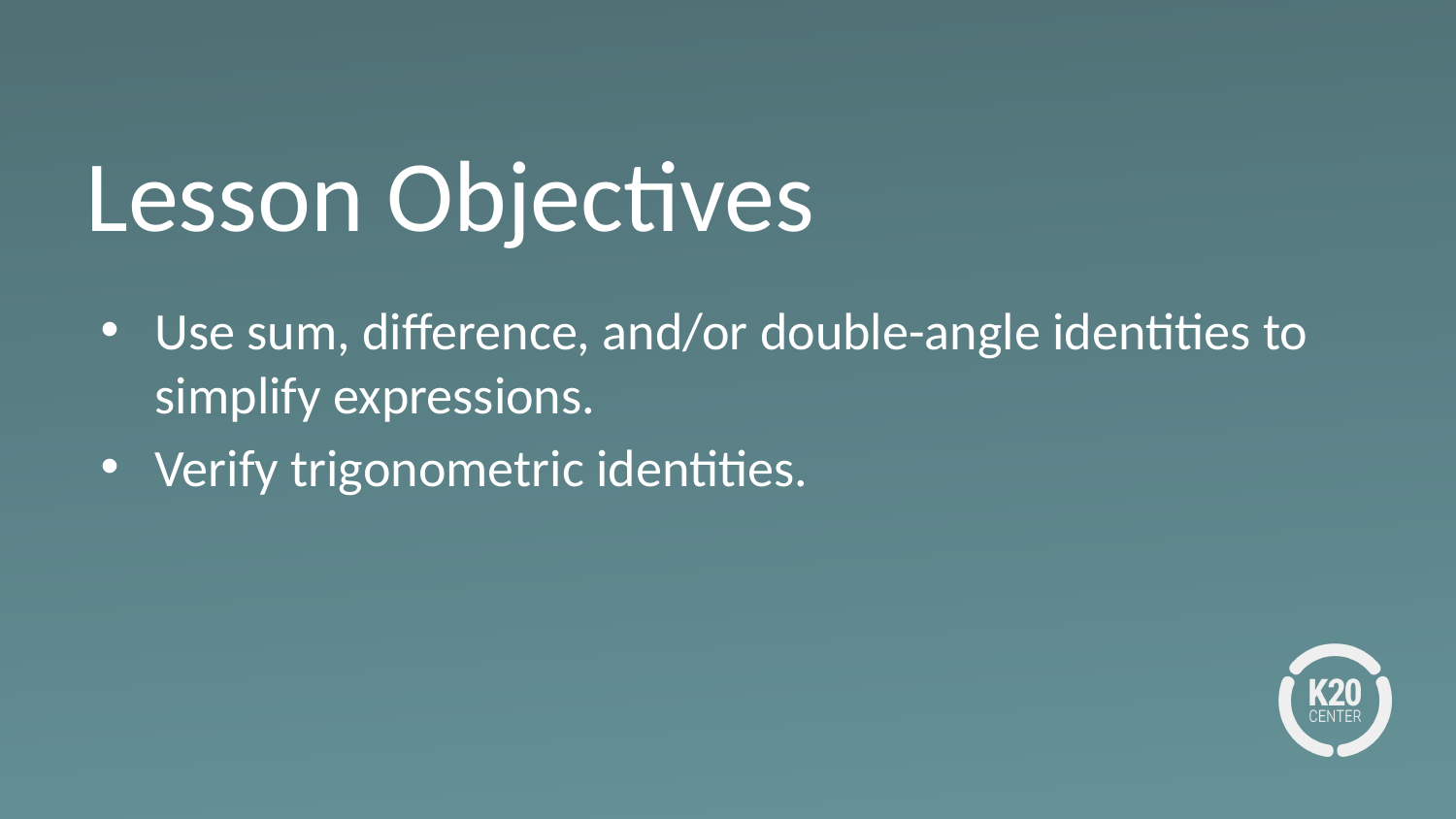

# Lesson Objectives
Use sum, difference, and/or double-angle identities to simplify expressions.
Verify trigonometric identities.